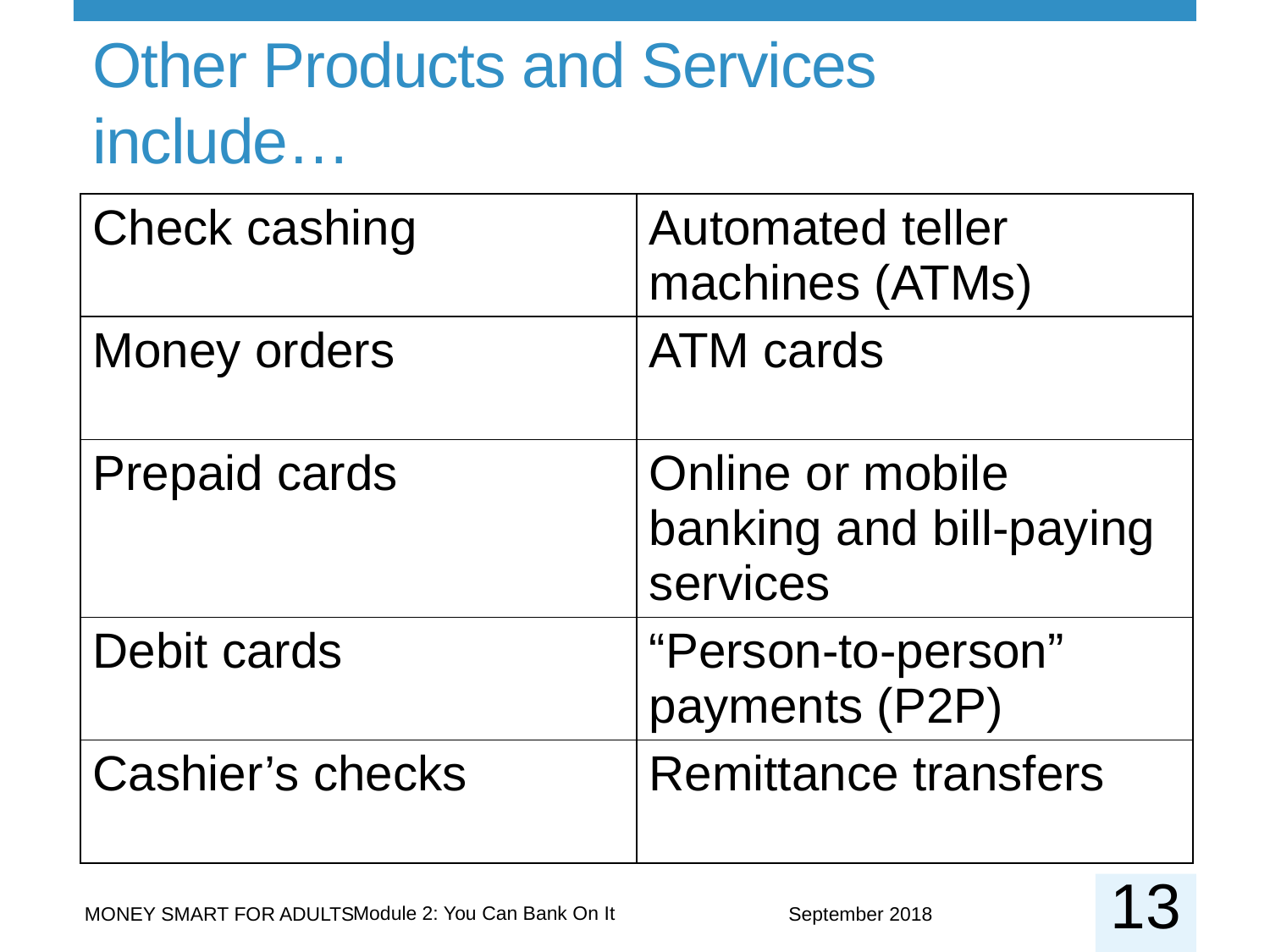

# Other Products and Services include…
| Check cashing | Automated teller machines (ATMs) |
| --- | --- |
| Money orders | ATM cards |
| Prepaid cards | Online or mobile banking and bill-paying services |
| Debit cards | “Person-to-person” payments (P2P) |
| Cashier’s checks | Remittance transfers |
13